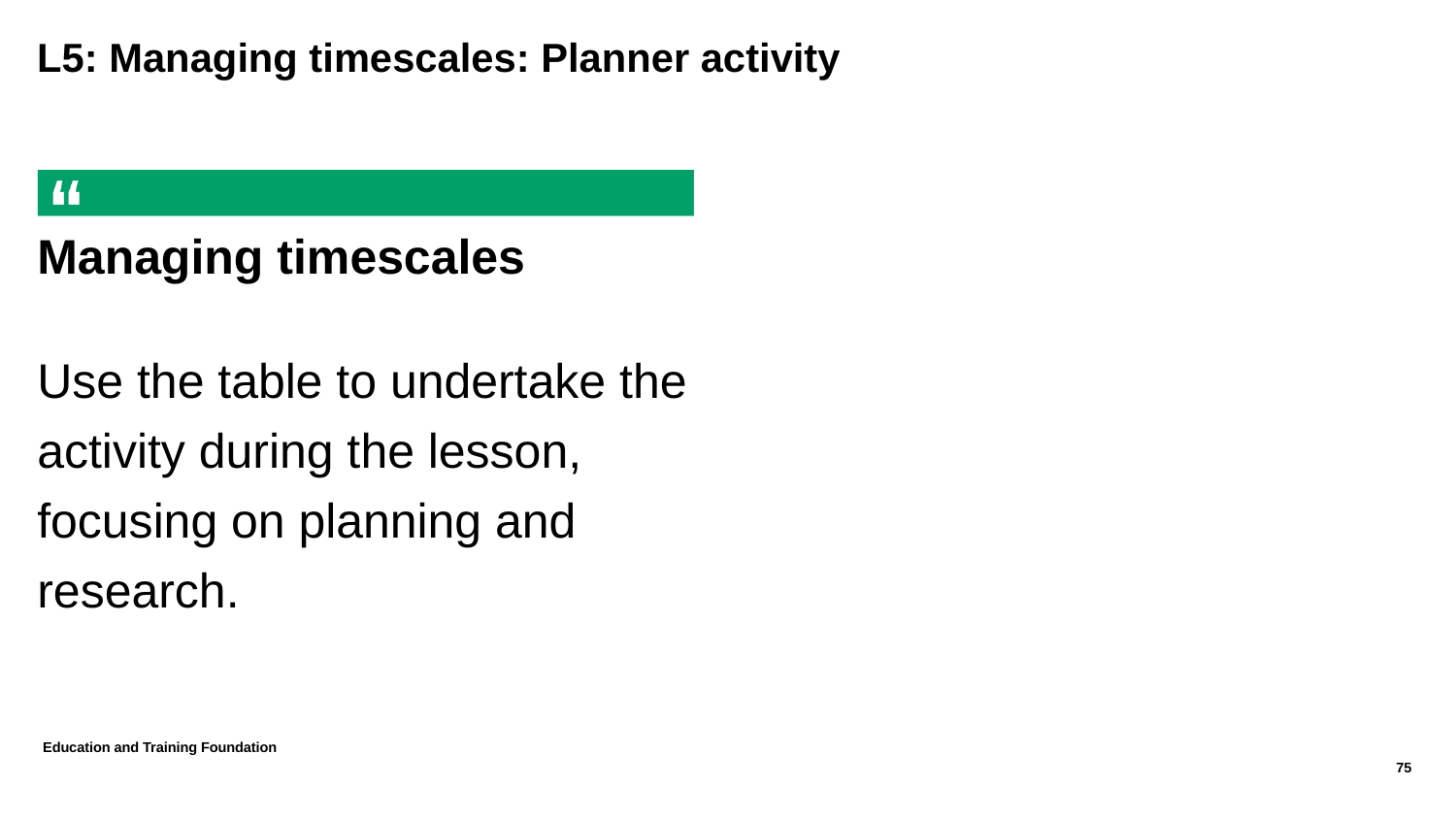

# L5: Managing timescales: Planner activity
Managing timescales

Use the table to undertake the activity during the lesson, focusing on planning and research.

Education and Training Foundation
75